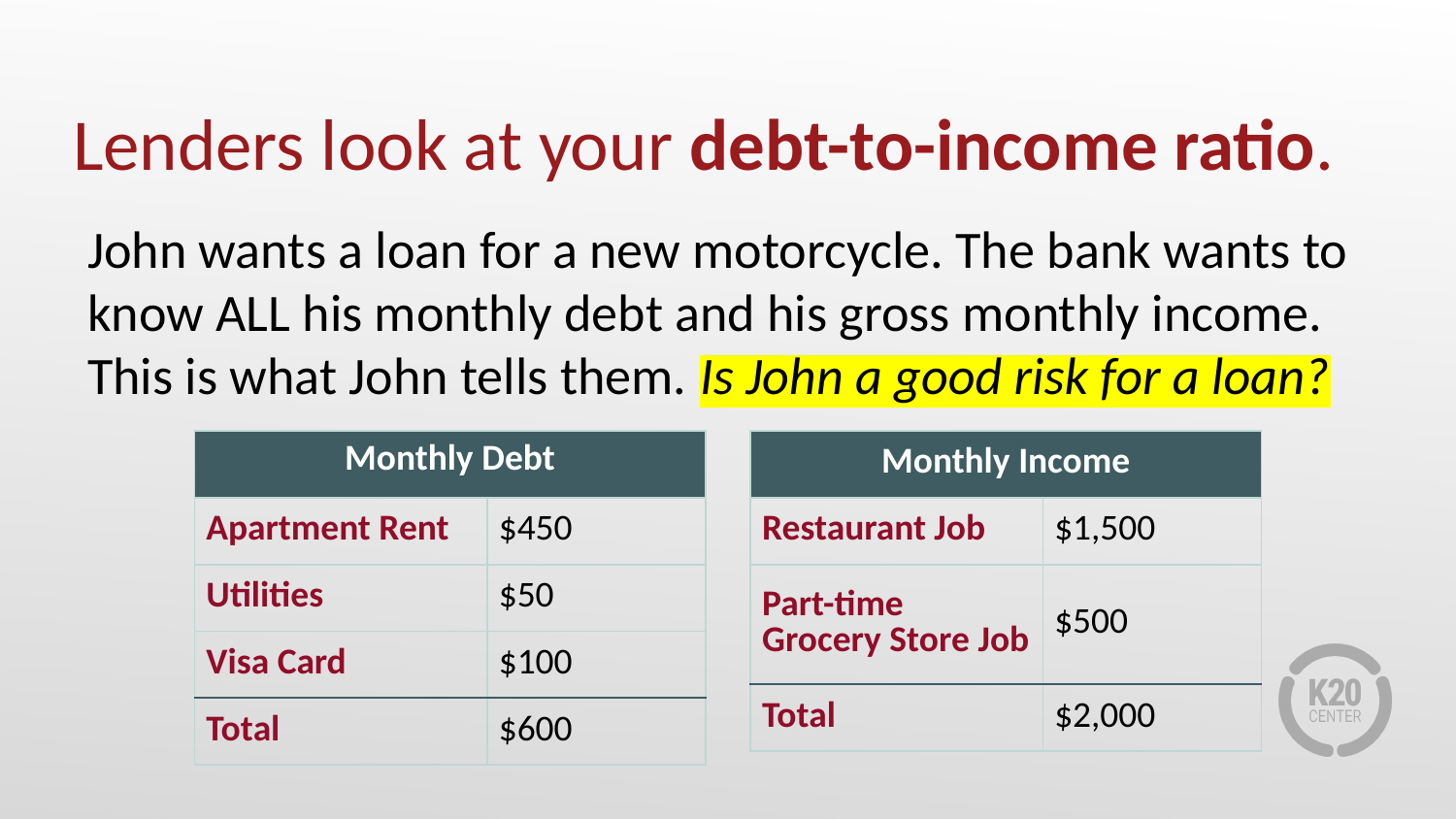

# Lenders look at your debt-to-income ratio.
John wants a loan for a new motorcycle. The bank wants to know ALL his monthly debt and his gross monthly income. This is what John tells them. Is John a good risk for a loan?

| Monthly Debt |  |
| --- | --- |
| Apartment Rent | $450 |
| Utilities | $50 |
| Visa Card | $100 |
| Total | $600 |
| Monthly Income |  |
| --- | --- |
| Restaurant Job | $1,500 |
| Part-time Grocery Store Job | $500 |
| Total | $2,000 |